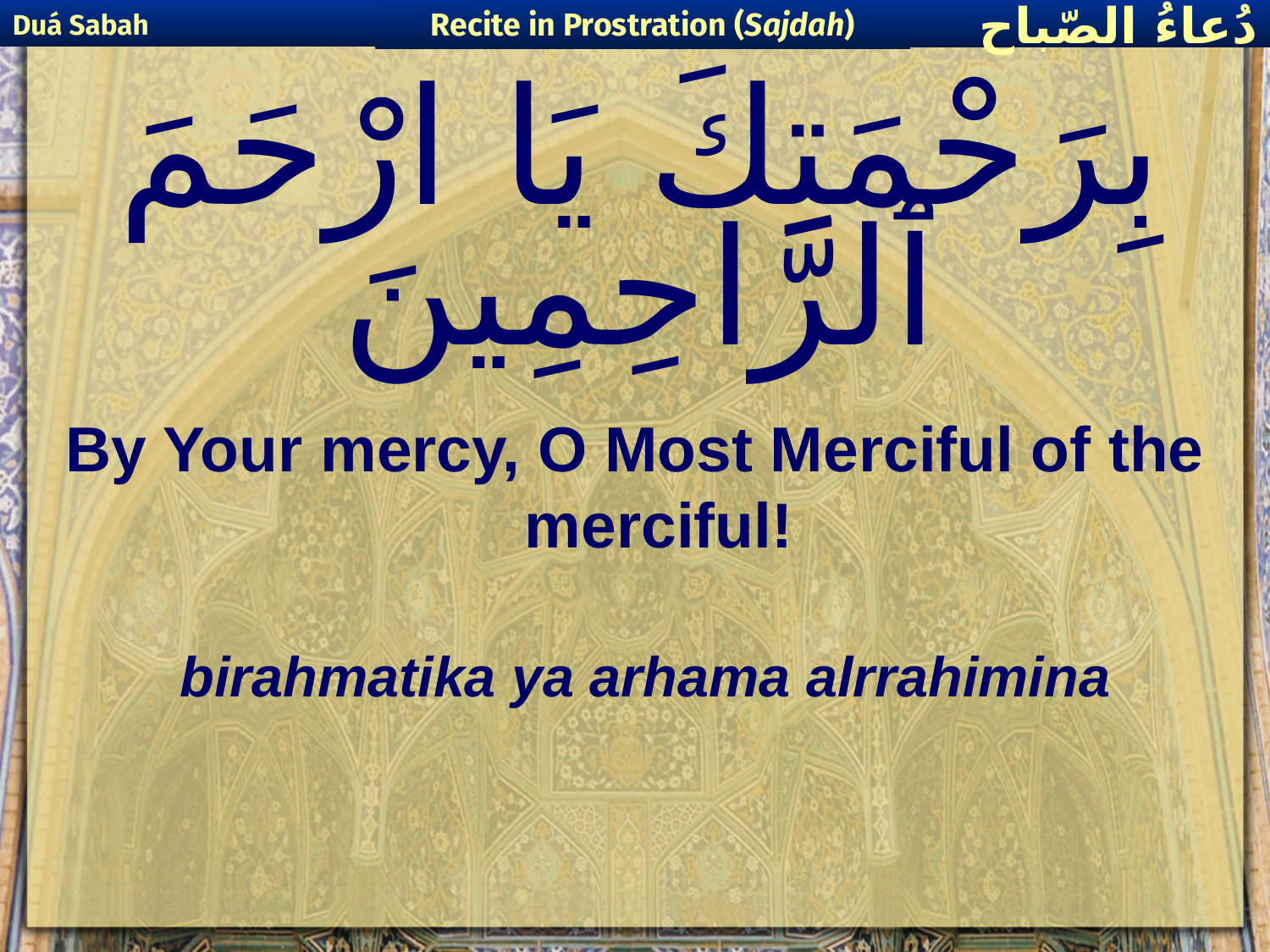

Duá Sabah
Recite in Prostration (Sajdah)
دُعاءُ الصّباح
# بِرَحْمَتِكَ يَا ارْحَمَ ٱلرَّاحِمِينَ
By Your mercy, O Most Merciful of the merciful!
birahmatika ya arhama alrrahimina